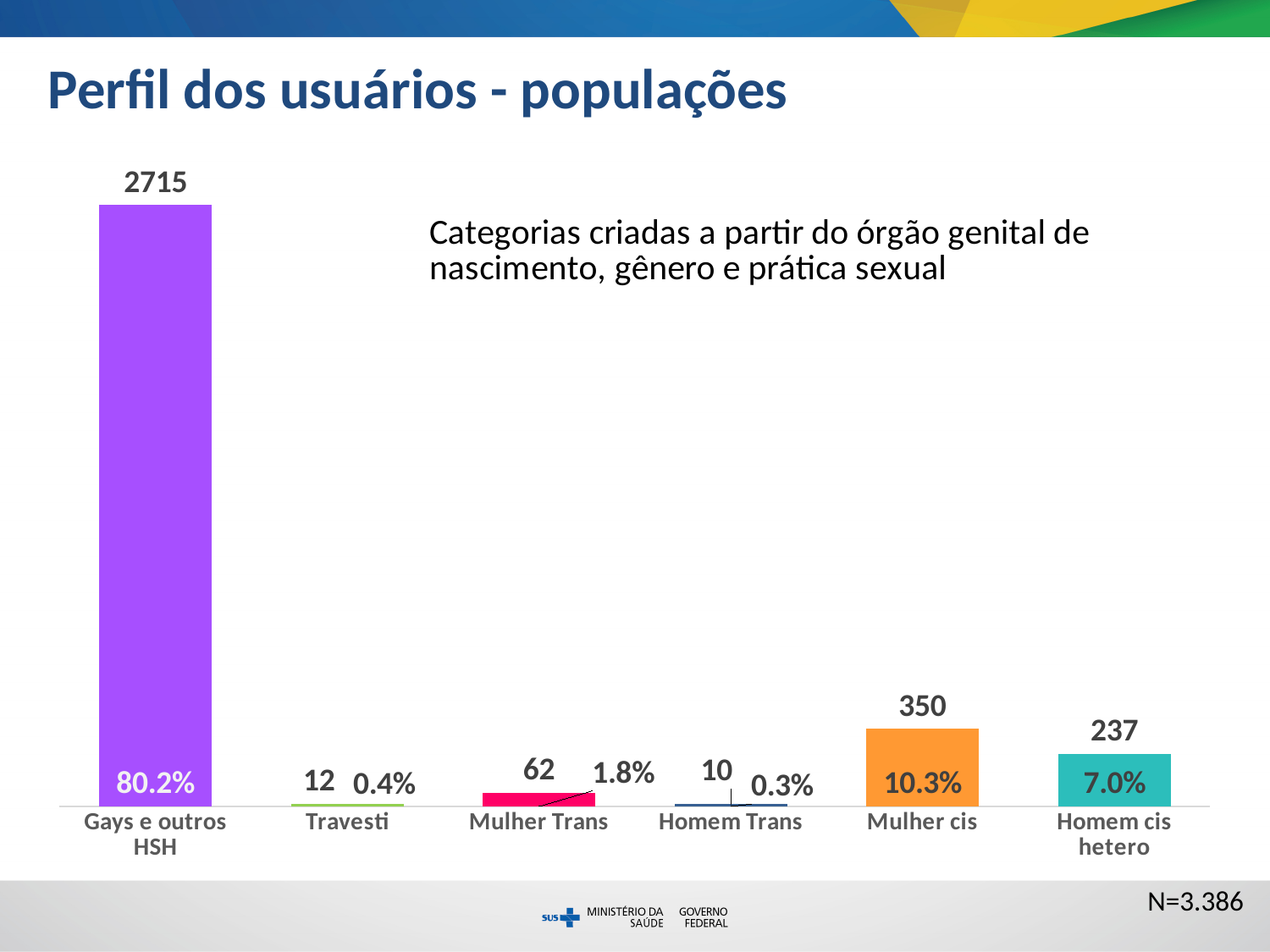

Perfil dos usuários - populações

### Chart

| Category | Quantidade usuários  | % |
|---|---|---|
| Gays e outros HSH | 2715.0 | 0.8018310691080921 |
| Travesti | 12.0 | 0.0035440047253396337 |
| Mulher Trans | 62.0 | 0.01831069108092144 |
| Homem Trans | 10.0 | 0.0029533372711163615 |
| Mulher cis | 350.0 | 0.10336680448907265 |
| Homem cis hetero | 237.0 | 0.06999409332545777 |
N=3.386